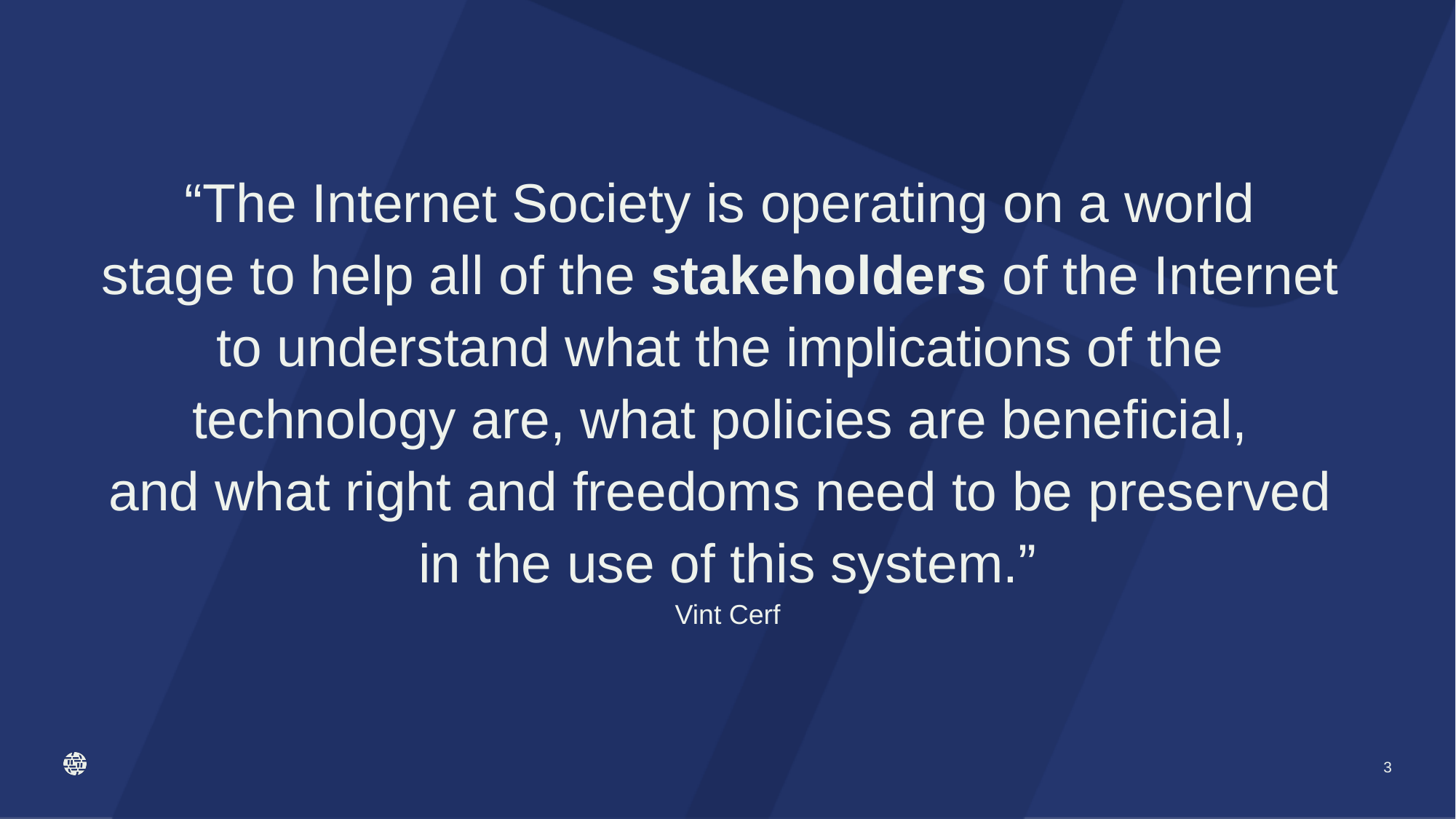

“The Internet Society is operating on a world
stage to help all of the stakeholders of the Internet
to understand what the implications of the
technology are, what policies are beneficial,
and what right and freedoms need to be preserved
in the use of this system.”
Vint Cerf
3